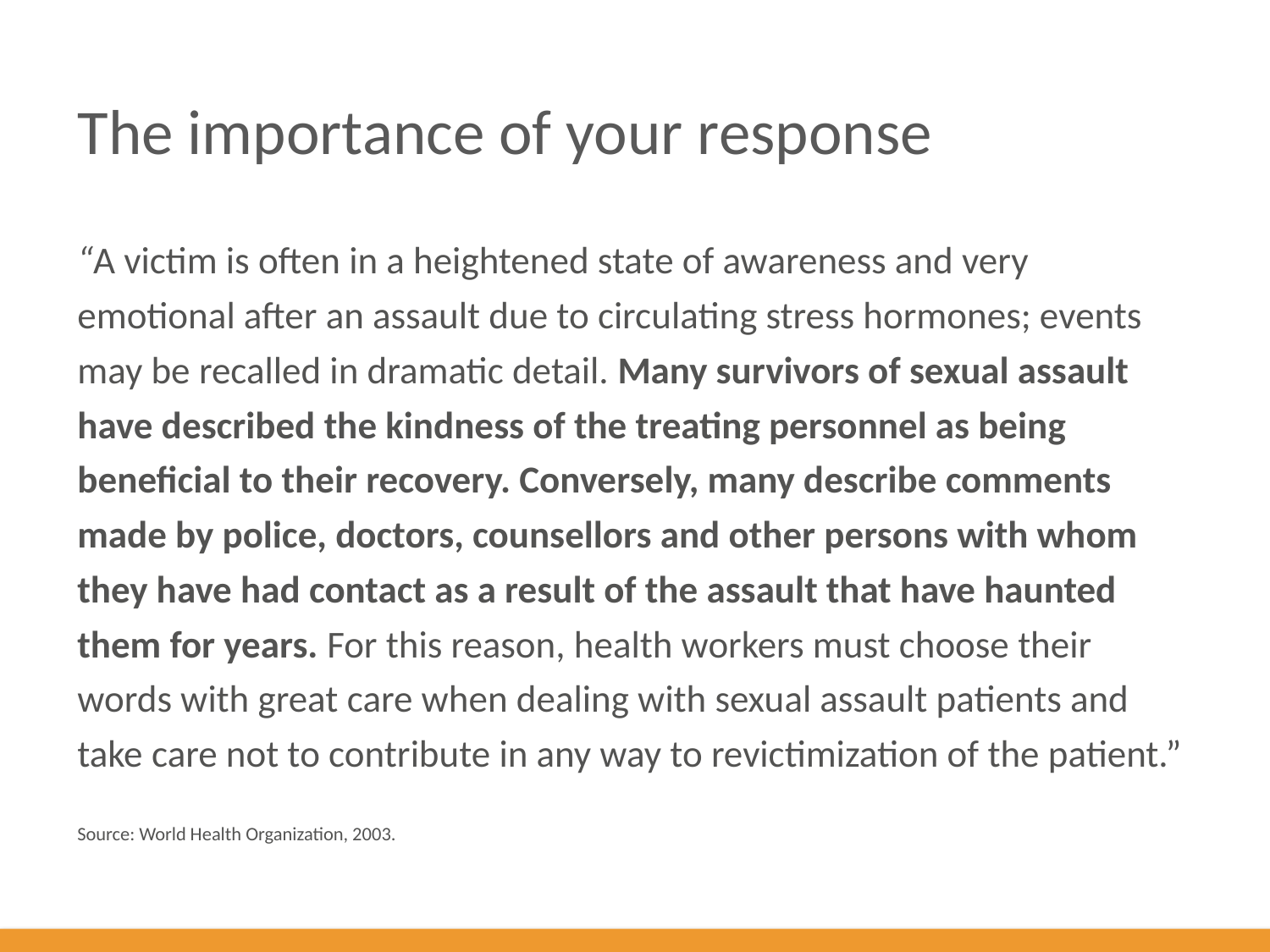

# The importance of your response
“A victim is often in a heightened state of awareness and very emotional after an assault due to circulating stress hormones; events may be recalled in dramatic detail. Many survivors of sexual assault have described the kindness of the treating personnel as being beneficial to their recovery. Conversely, many describe comments made by police, doctors, counsellors and other persons with whom they have had contact as a result of the assault that have haunted them for years. For this reason, health workers must choose their words with great care when dealing with sexual assault patients and take care not to contribute in any way to revictimization of the patient.”

Source: World Health Organization, 2003.